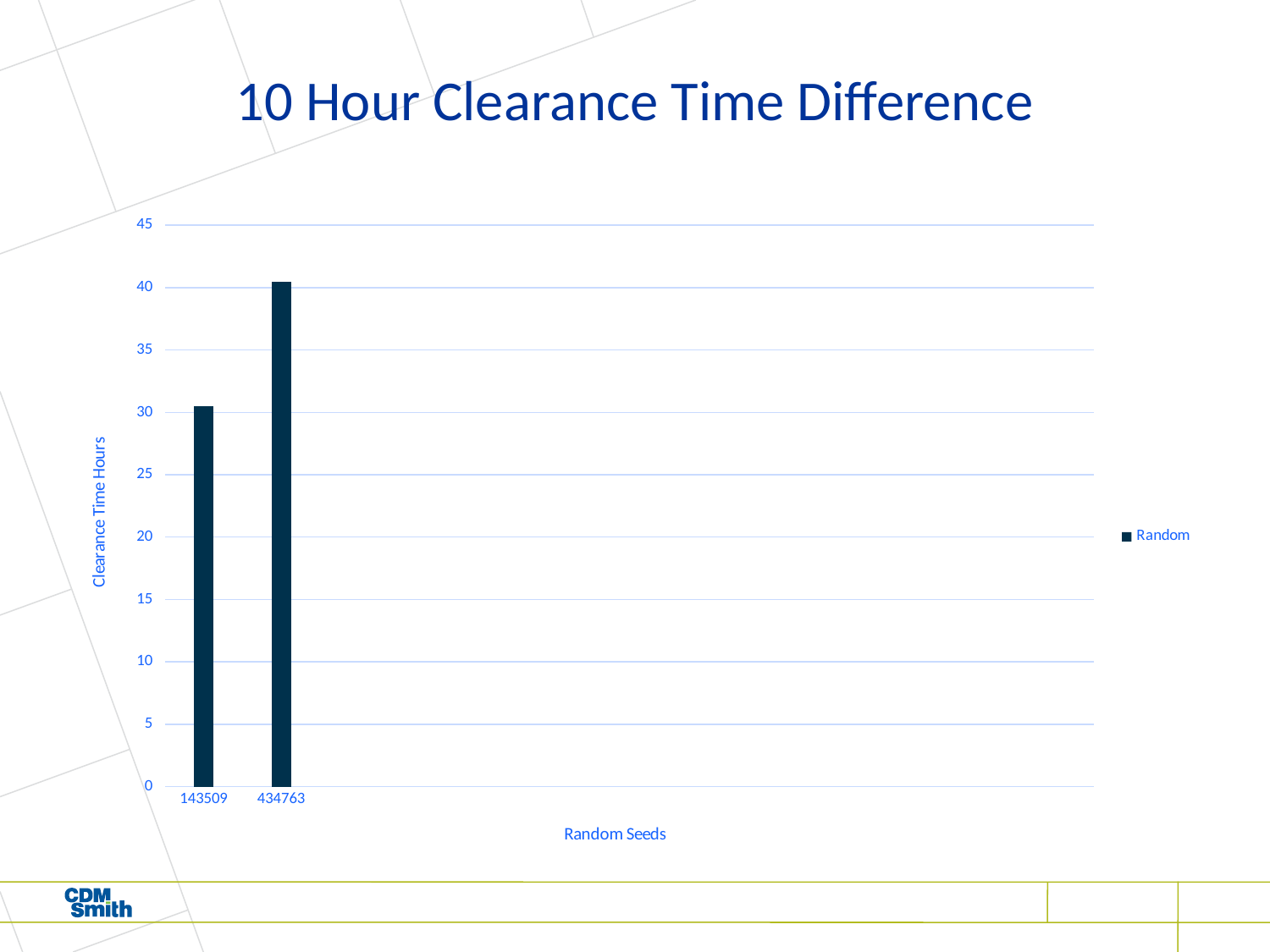

# 10 Hour Clearance Time Difference

### Chart

| Category |  |
|---|---|
| 143509 | 30.5 |
| 434763 | 40.5 |
|  | None |
|  | None |
|  | None |
|  | None |
|  | None |
|  | None |
|  | None |
|  | None |
|  | None |
|  | None |